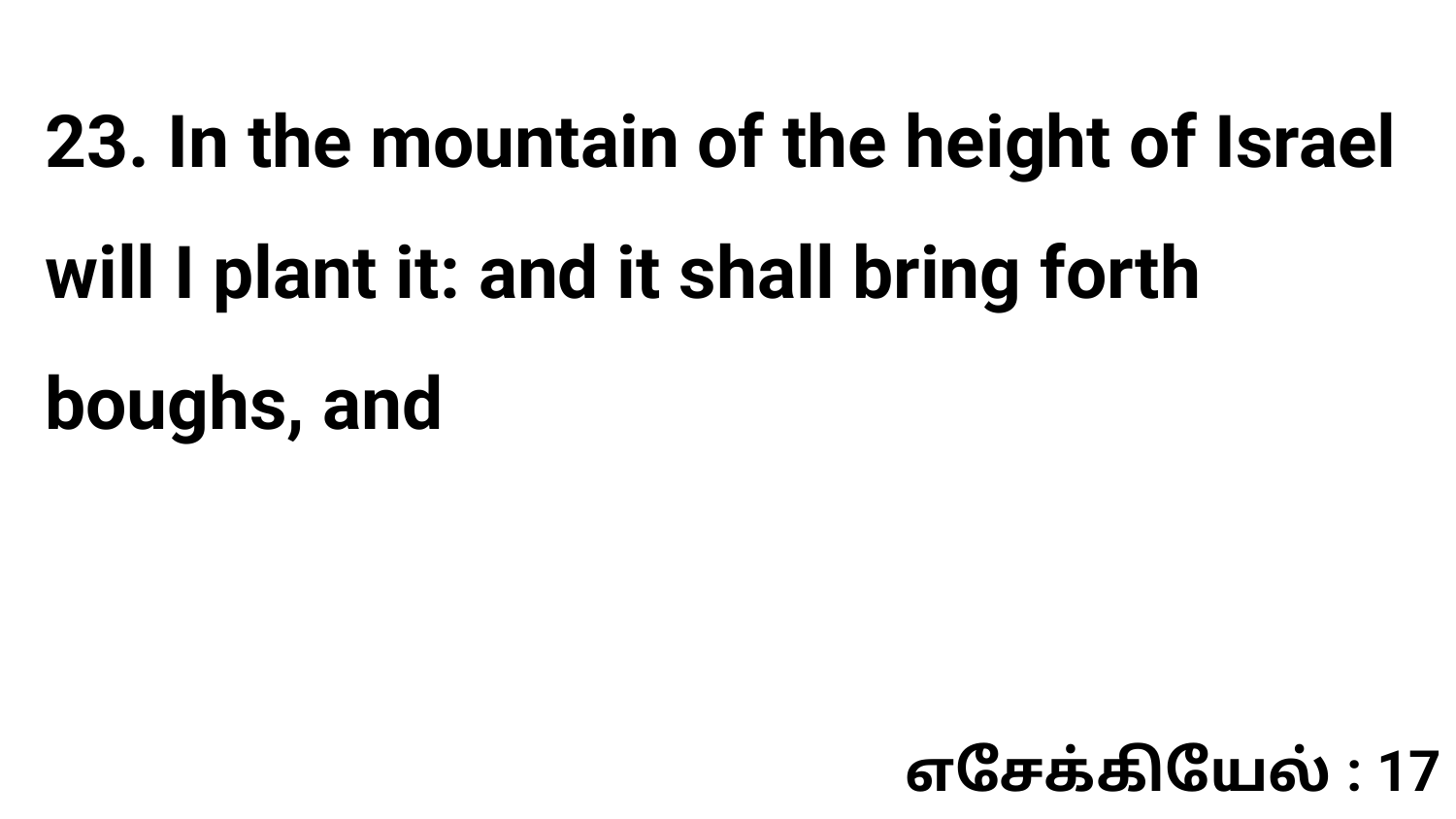

23. In the mountain of the height of Israel will I plant it: and it shall bring forth boughs, and
எசேக்கியேல் : 17